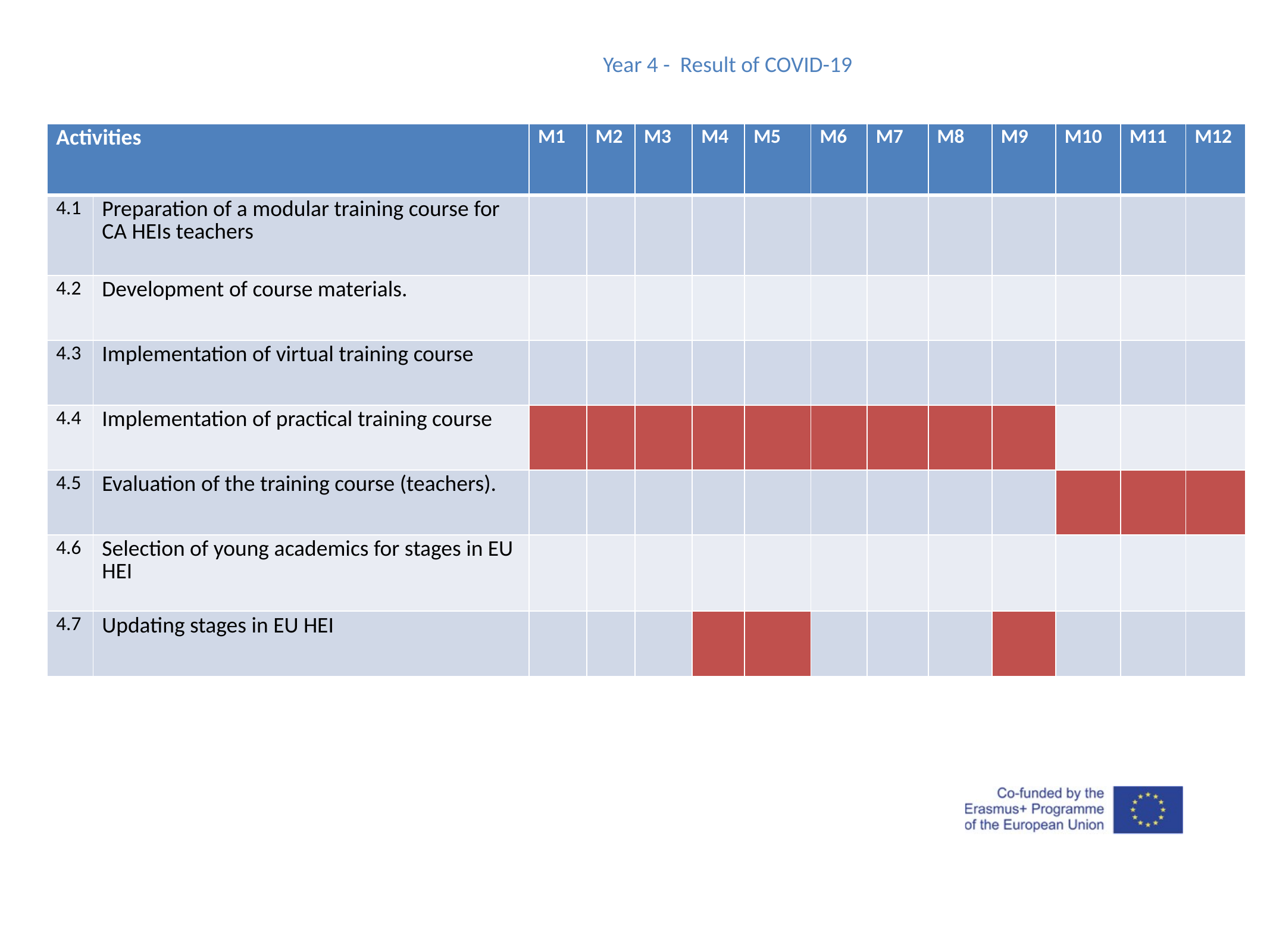

Year 4 -  Result of COVID-19
| Activities |  | M1 | M2 | M3 | M4 | M5 | M6 | M7 | M8 | M9 | M10 | M11 | M12 |
| --- | --- | --- | --- | --- | --- | --- | --- | --- | --- | --- | --- | --- | --- |
| 4.1 | Preparation of a modular training course for CA HEIs teachers |  |  |  |  |  |  |  |  |  |  |  |  |
| 4.2 | Development of course materials. |  |  |  |  |  |  |  |  |  |  |  |  |
| 4.3 | Implementation of virtual training course |  |  |  |  |  |  |  |  |  |  |  |  |
| 4.4 | Implementation of practical training course |  |  |  |  |  |  |  |  |  |  |  |  |
| 4.5 | Evaluation of the training course (teachers). |  |  |  |  |  |  |  |  |  |  |  |  |
| 4.6 | Selection of young academics for stages in EU HEI |  |  |  |  |  |  |  |  |  |  |  |  |
| 4.7 | Updating stages in EU HEI |  |  |  |  |  |  |  |  |  |  |  |  |